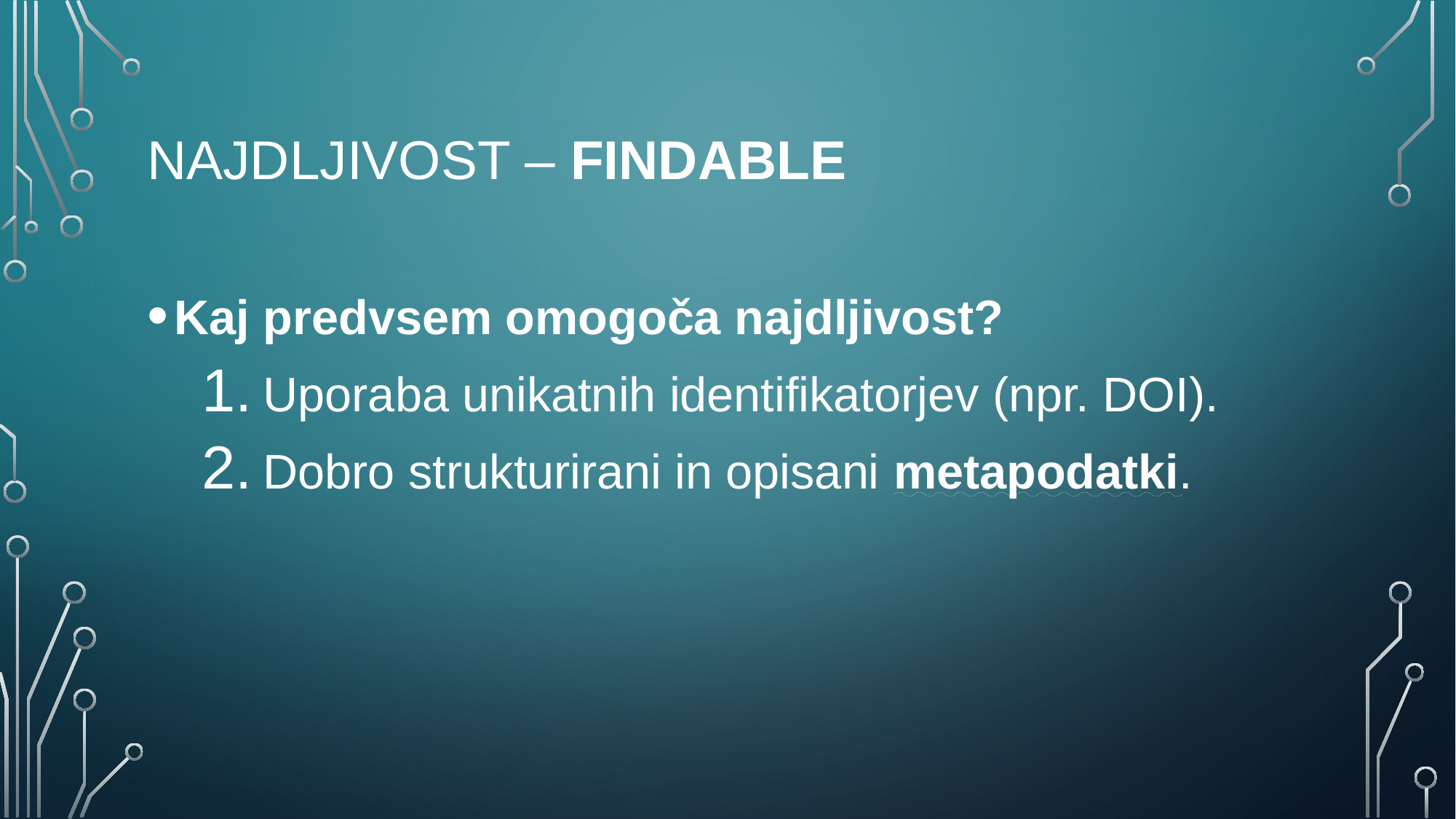

# Najdljivost – Findable
Kaj predvsem omogoča najdljivost?
Uporaba unikatnih identifikatorjev (npr. DOI).
Dobro strukturirani in opisani metapodatki.